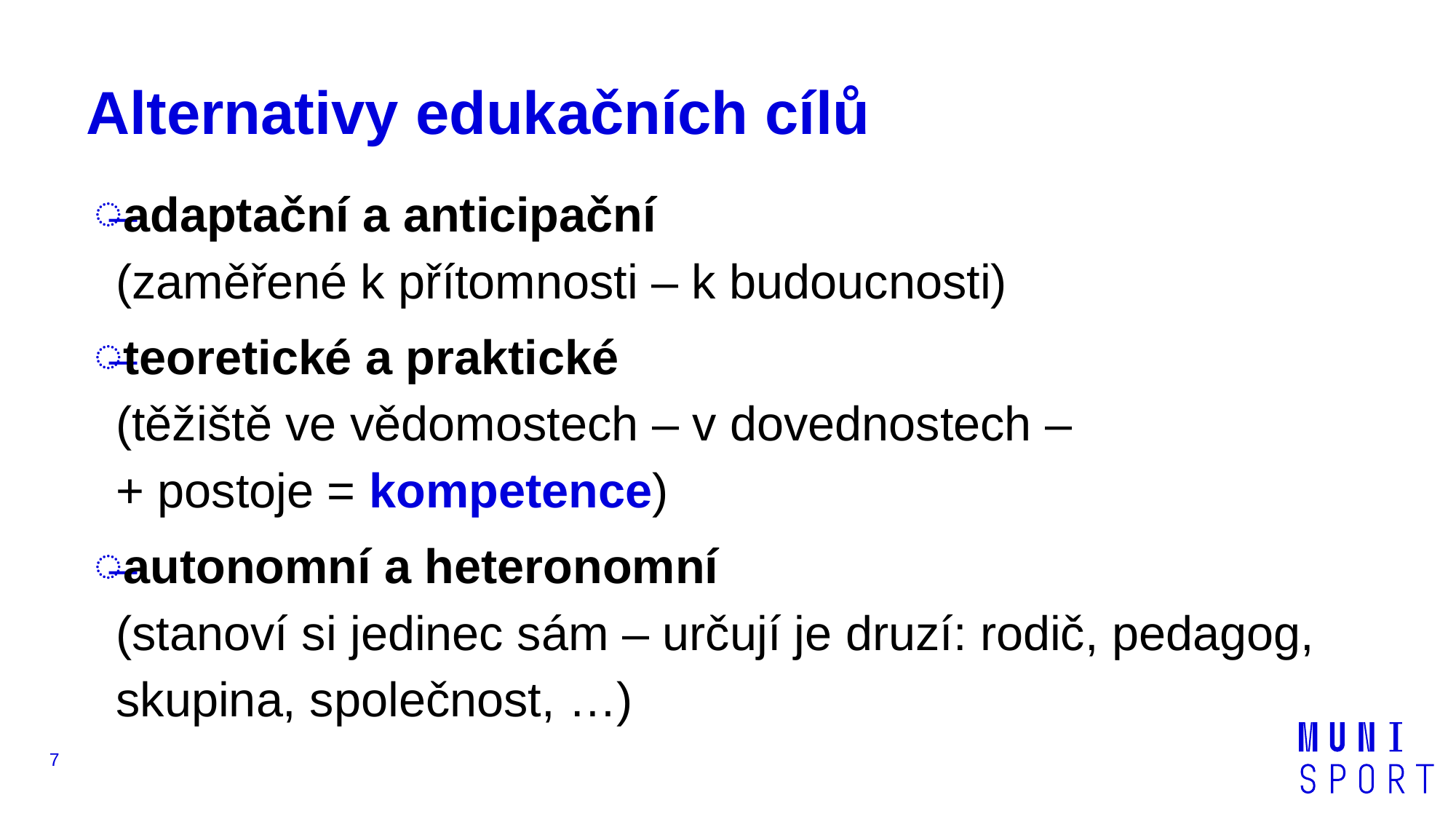

# Alternativy edukačních cílů
adaptační a anticipační
(zaměřené k přítomnosti – k budoucnosti)
teoretické a praktické
(těžiště ve vědomostech – v dovednostech –
+ postoje = kompetence)
autonomní a heteronomní
(stanoví si jedinec sám – určují je druzí: rodič, pedagog, skupina, společnost, …)
7